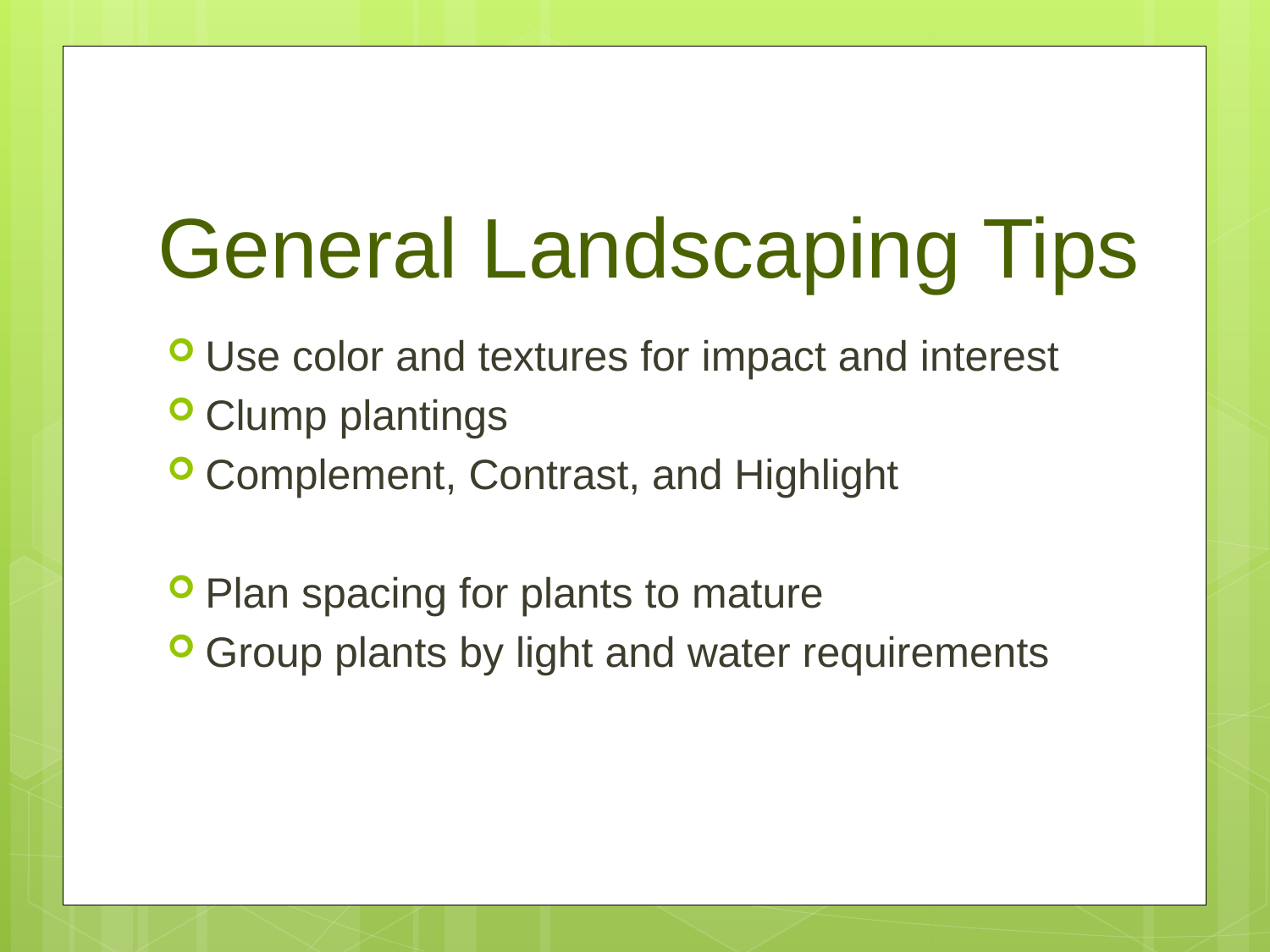

# General Landscaping Tips
Use color and textures for impact and interest
Clump plantings
Complement, Contrast, and Highlight

Plan spacing for plants to mature
Group plants by light and water requirements